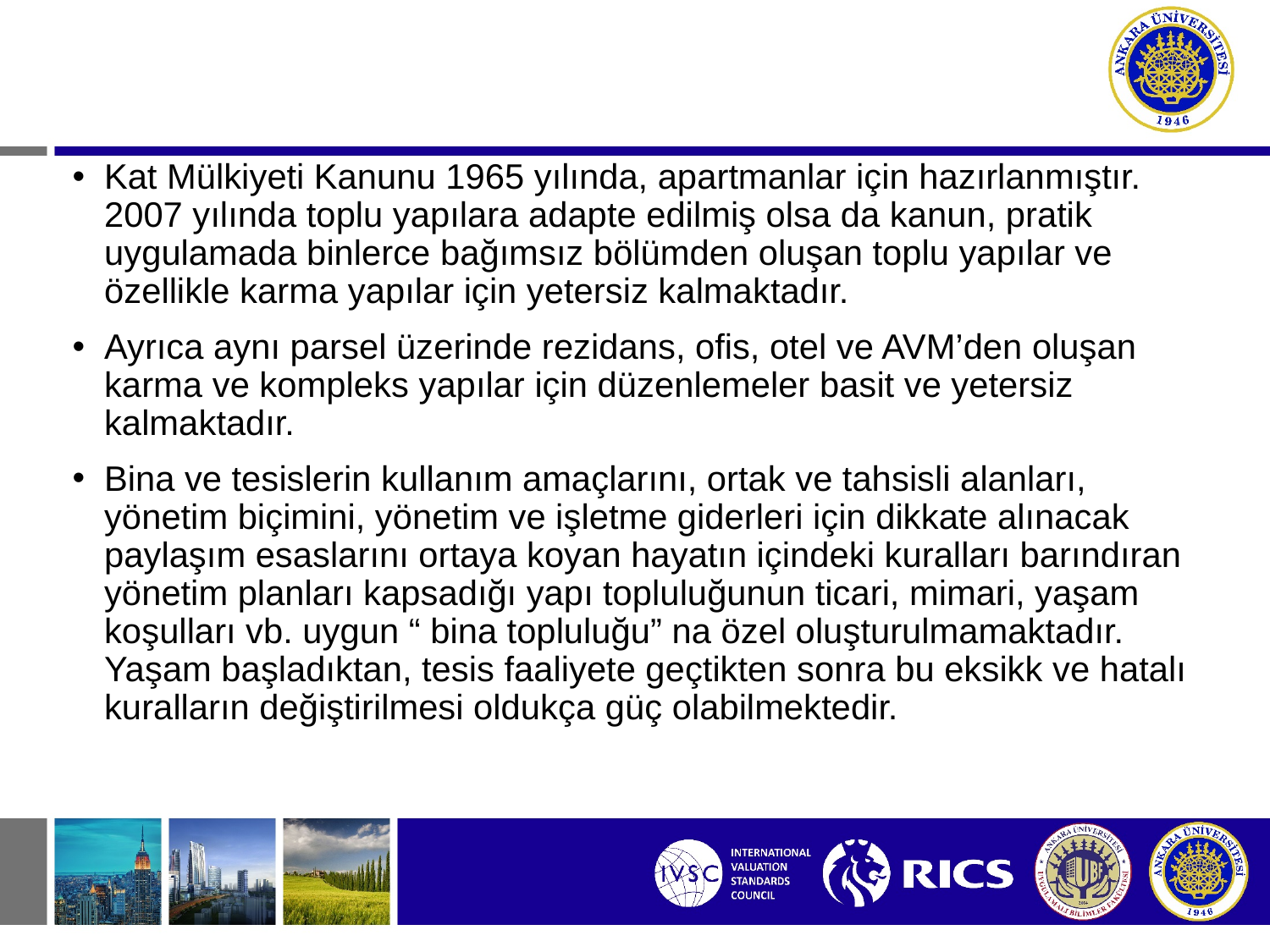

#
Kat Mülkiyeti Kanunu 1965 yılında, apartmanlar için hazırlanmıştır. 2007 yılında toplu yapılara adapte edilmiş olsa da kanun, pratik uygulamada binlerce bağımsız bölümden oluşan toplu yapılar ve özellikle karma yapılar için yetersiz kalmaktadır.
Ayrıca aynı parsel üzerinde rezidans, ofis, otel ve AVM’den oluşan karma ve kompleks yapılar için düzenlemeler basit ve yetersiz kalmaktadır.
Bina ve tesislerin kullanım amaçlarını, ortak ve tahsisli alanları, yönetim biçimini, yönetim ve işletme giderleri için dikkate alınacak paylaşım esaslarını ortaya koyan hayatın içindeki kuralları barındıran yönetim planları kapsadığı yapı topluluğunun ticari, mimari, yaşam koşulları vb. uygun “ bina topluluğu” na özel oluşturulmamaktadır. Yaşam başladıktan, tesis faaliyete geçtikten sonra bu eksikk ve hatalı kuralların değiştirilmesi oldukça güç olabilmektedir.